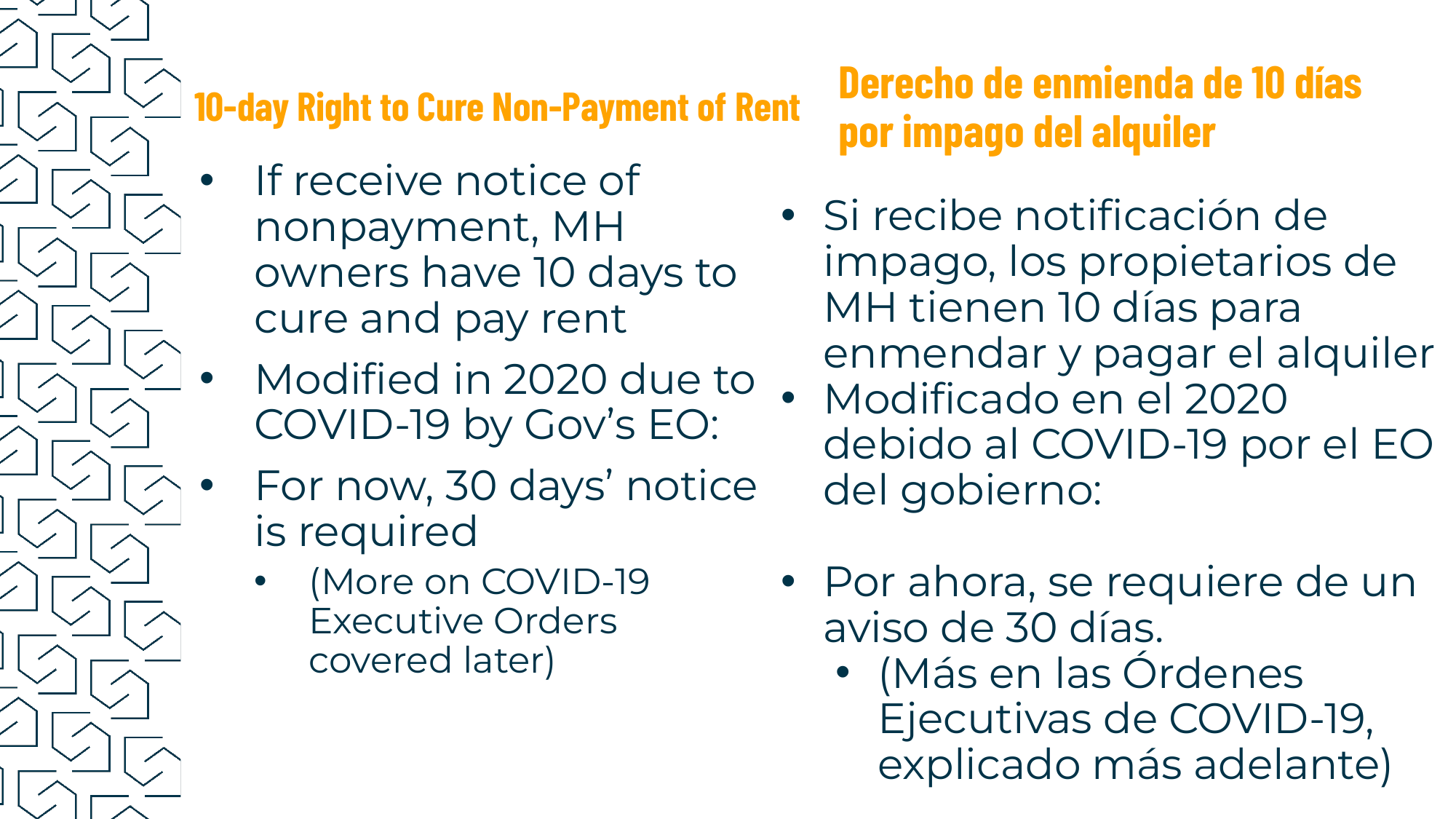

Derecho de enmienda de 10 días por impago del alquiler
# 10-day Right to Cure Non-Payment of Rent

If receive notice of nonpayment, MH owners have 10 days to cure and pay rent
Modified in 2020 due to COVID-19 by Gov’s EO:
For now, 30 days’ notice is required
(More on COVID-19 Executive Orders covered later)
Si recibe notificación de impago, los propietarios de MH tienen 10 días para enmendar y pagar el alquiler
Modificado en el 2020 debido al COVID-19 por el EO del gobierno:

Por ahora, se requiere de un aviso de 30 días.
(Más en las Órdenes Ejecutivas de COVID-19, explicado más adelante)